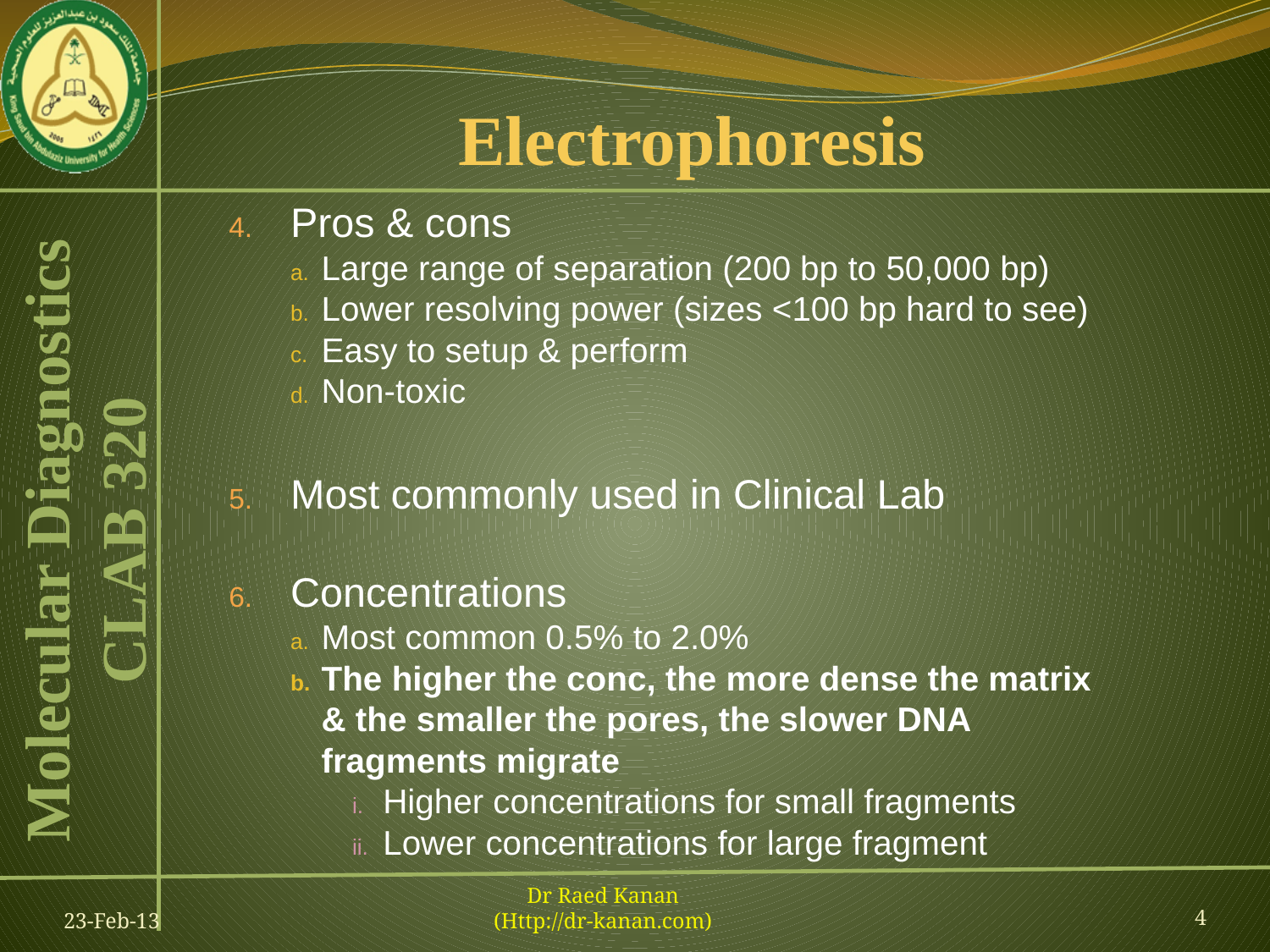

# Electrophoresis
Pros & cons
Large range of separation (200 bp to 50,000 bp)
Lower resolving power (sizes <100 bp hard to see)
Easy to setup & perform
Non-toxic

Most commonly used in Clinical Lab

Concentrations
Most common 0.5% to 2.0%
The higher the conc, the more dense the matrix & the smaller the pores, the slower DNA fragments migrate
Higher concentrations for small fragments
Lower concentrations for large fragment

23-Feb-13
Dr Raed Kanan
(Http://dr-kanan.com)
4